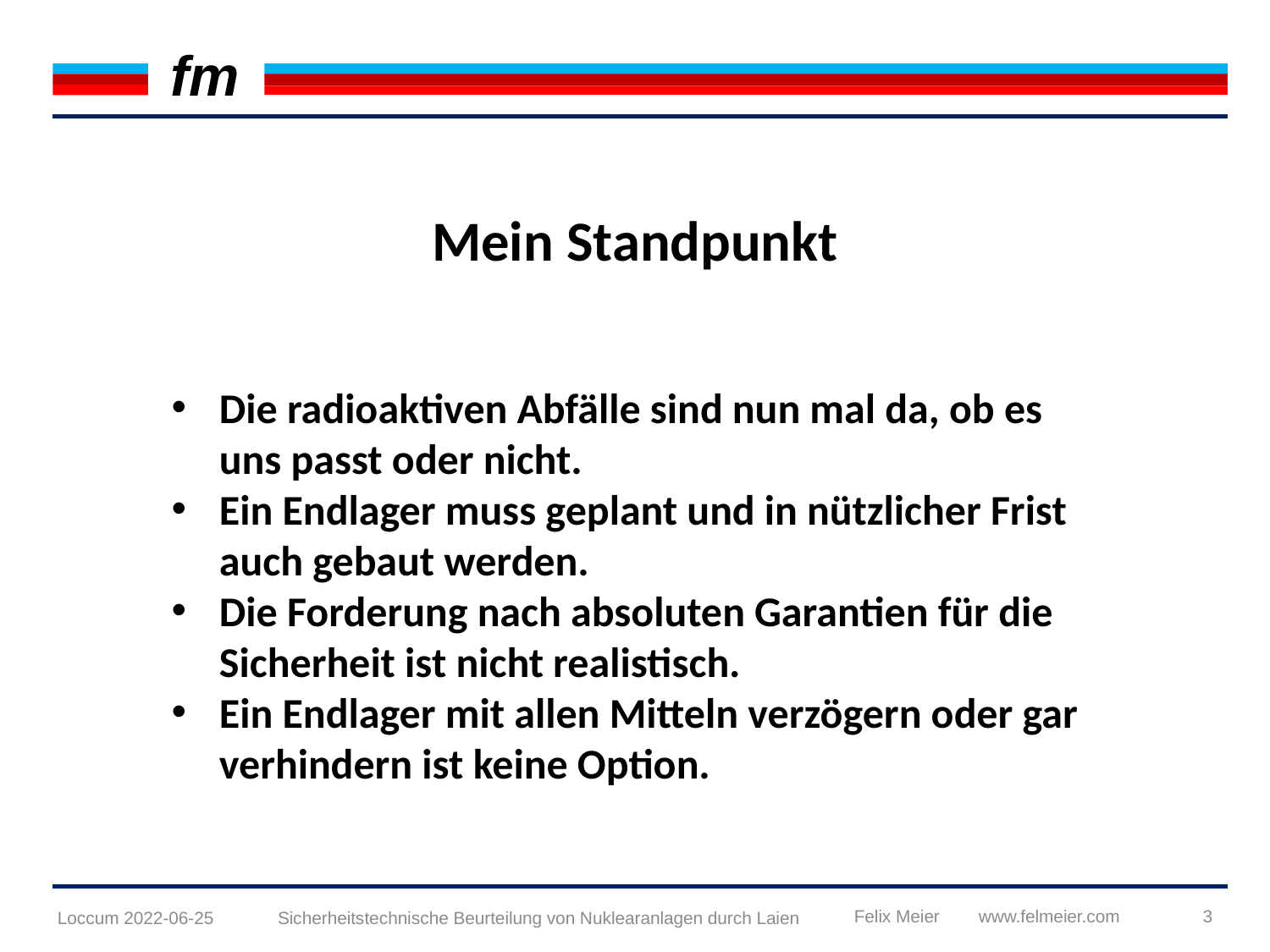

Mein Standpunkt
Die radioaktiven Abfälle sind nun mal da, ob es uns passt oder nicht.
Ein Endlager muss geplant und in nützlicher Frist auch gebaut werden.
Die Forderung nach absoluten Garantien für die Sicherheit ist nicht realistisch.
Ein Endlager mit allen Mitteln verzögern oder gar verhindern ist keine Option.
3
Loccum 2022-06-25
Sicherheitstechnische Beurteilung von Nuklearanlagen durch Laien